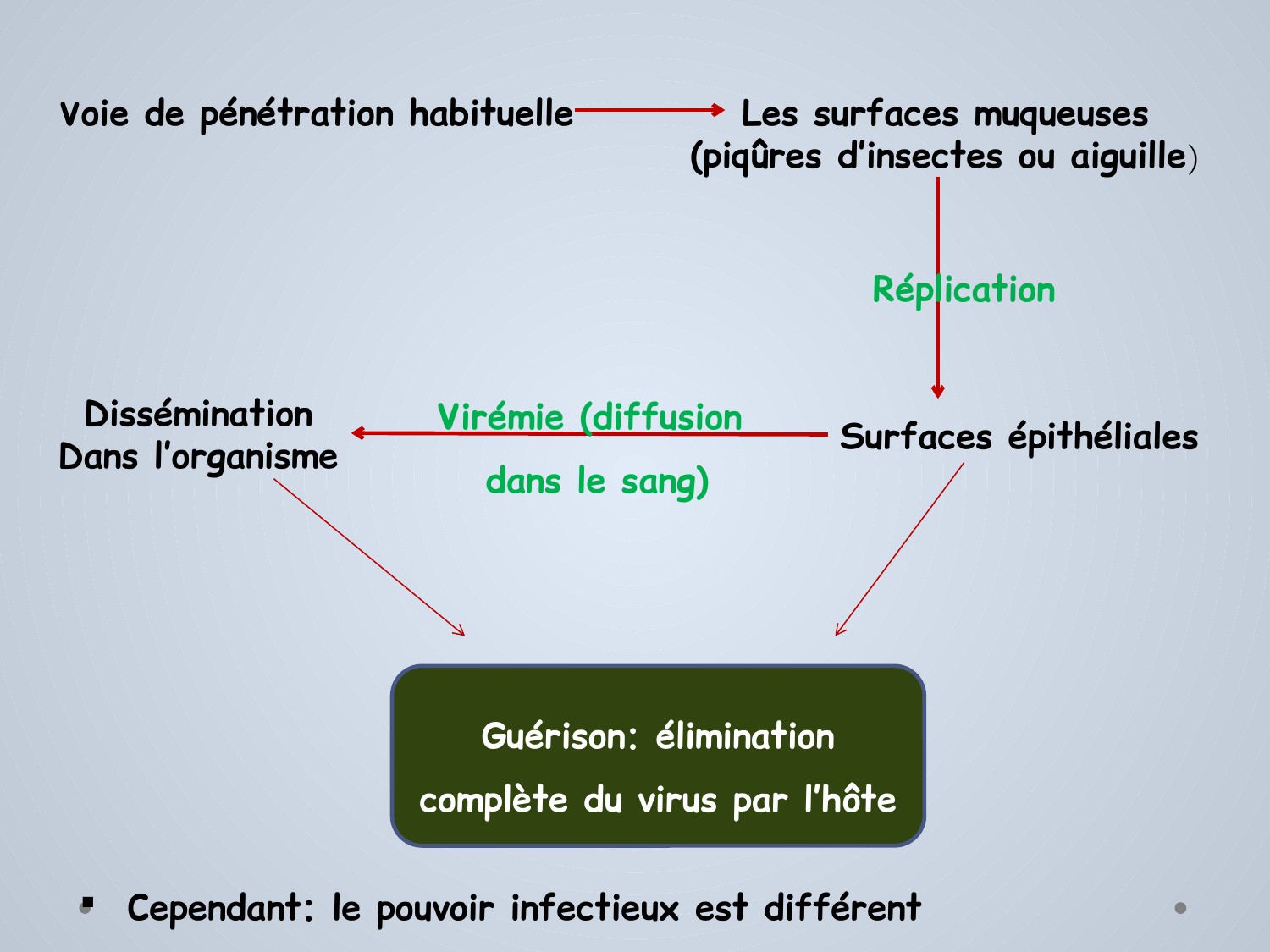

Voie de pénétration habituelle
Les surfaces muqueuses
(piqûres d’insectes ou aiguille)
Réplication
Virémie (diffusion
 dans le sang)
Dissémination
Dans l’organisme
Surfaces épithéliales
Guérison: élimination complète du virus par l’hôte
Cependant: le pouvoir infectieux est différent